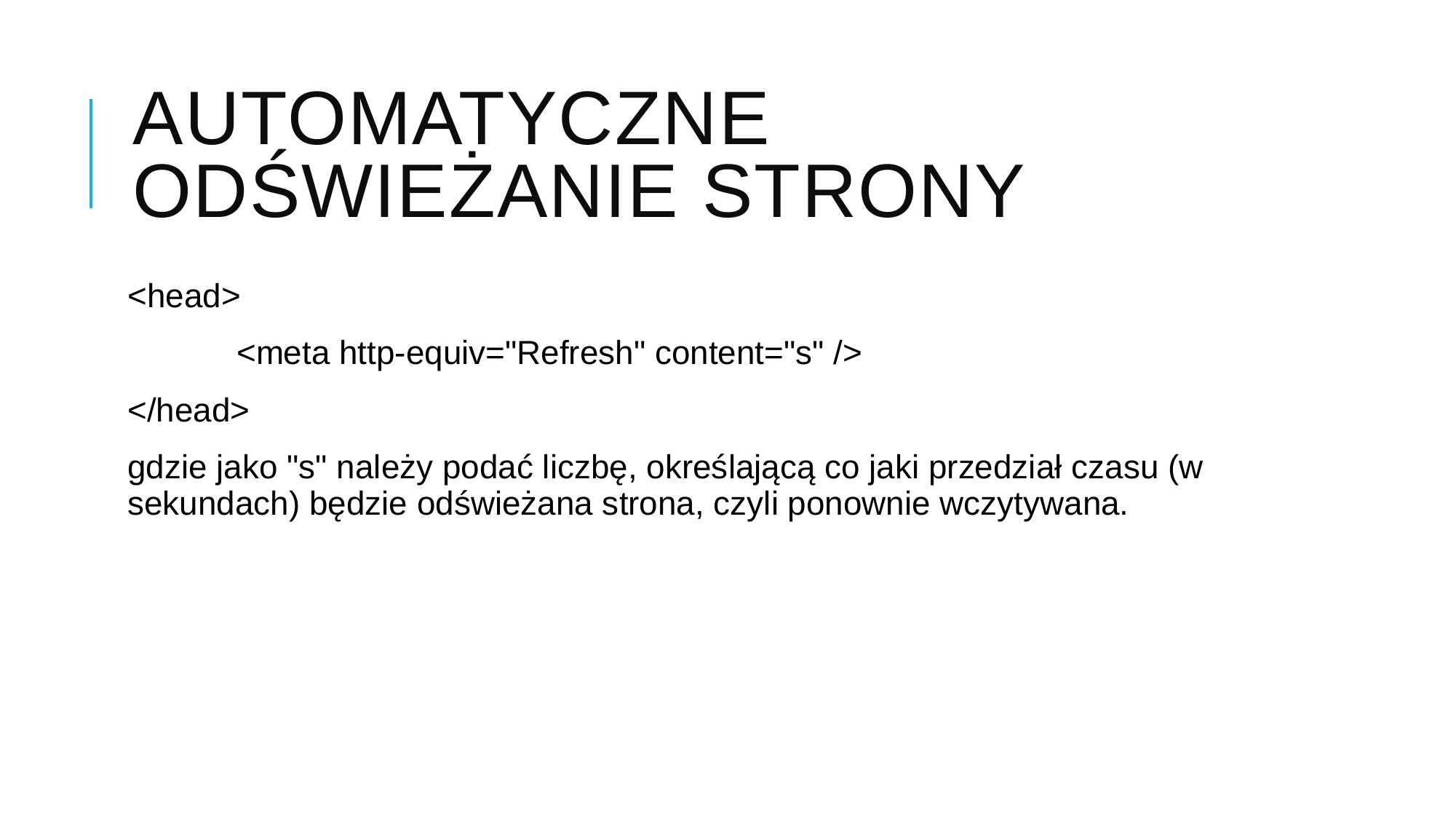

# Automatyczne odświeżanie strony
<head>
	<meta http-equiv="Refresh" content="s" />
</head>
gdzie jako "s" należy podać liczbę, określającą co jaki przedział czasu (w sekundach) będzie odświeżana strona, czyli ponownie wczytywana.